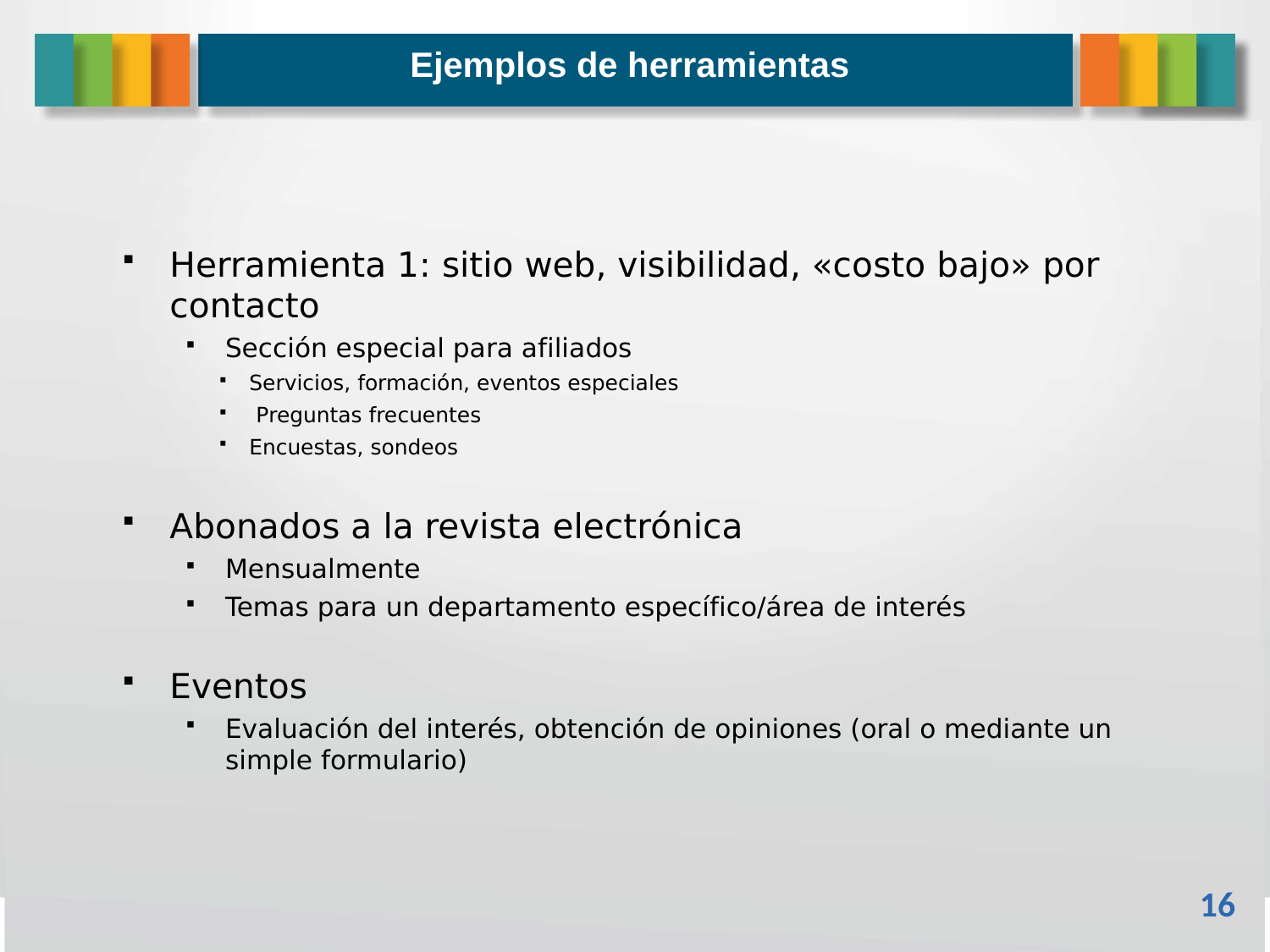

Ejemplos de herramientas
Herramienta 1: sitio web, visibilidad, «costo bajo» por contacto
Sección especial para afiliados
Servicios, formación, eventos especiales
 Preguntas frecuentes
Encuestas, sondeos

Abonados a la revista electrónica
Mensualmente
Temas para un departamento específico/área de interés
Eventos
Evaluación del interés, obtención de opiniones (oral o mediante un simple formulario)